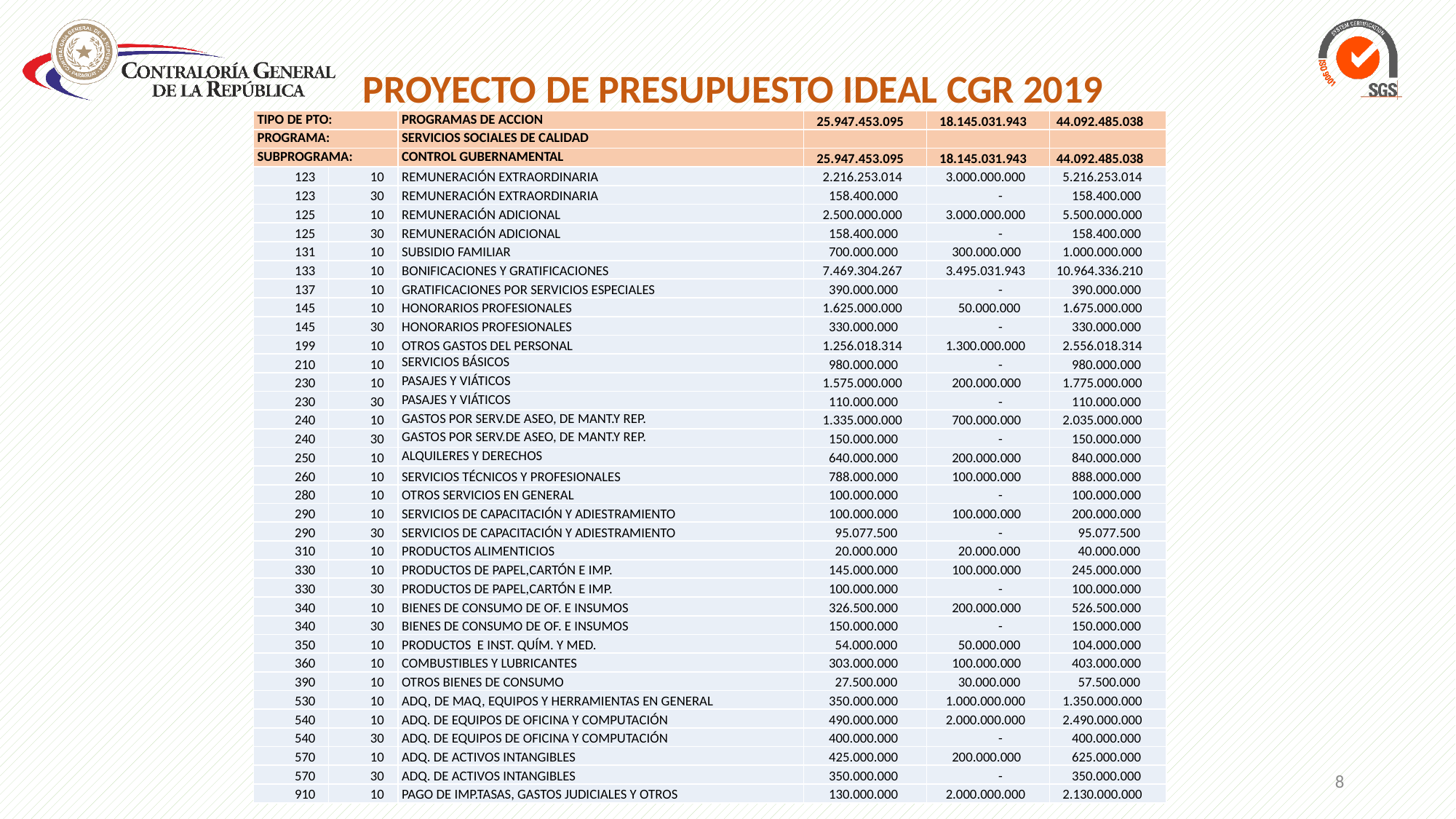

PROYECTO DE PRESUPUESTO IDEAL CGR 2019
| TIPO DE PTO: |  | PROGRAMAS DE ACCION | 25.947.453.095 | 18.145.031.943 | 44.092.485.038 |
| --- | --- | --- | --- | --- | --- |
| PROGRAMA: |  | SERVICIOS SOCIALES DE CALIDAD |  |  |  |
| SUBPROGRAMA: |  | CONTROL GUBERNAMENTAL | 25.947.453.095 | 18.145.031.943 | 44.092.485.038 |
| 123 | 10 | REMUNERACIÓN EXTRAORDINARIA | 2.216.253.014 | 3.000.000.000 | 5.216.253.014 |
| 123 | 30 | REMUNERACIÓN EXTRAORDINARIA | 158.400.000 | - | 158.400.000 |
| 125 | 10 | REMUNERACIÓN ADICIONAL | 2.500.000.000 | 3.000.000.000 | 5.500.000.000 |
| 125 | 30 | REMUNERACIÓN ADICIONAL | 158.400.000 | - | 158.400.000 |
| 131 | 10 | SUBSIDIO FAMILIAR | 700.000.000 | 300.000.000 | 1.000.000.000 |
| 133 | 10 | BONIFICACIONES Y GRATIFICACIONES | 7.469.304.267 | 3.495.031.943 | 10.964.336.210 |
| 137 | 10 | GRATIFICACIONES POR SERVICIOS ESPECIALES | 390.000.000 | - | 390.000.000 |
| 145 | 10 | HONORARIOS PROFESIONALES | 1.625.000.000 | 50.000.000 | 1.675.000.000 |
| 145 | 30 | HONORARIOS PROFESIONALES | 330.000.000 | - | 330.000.000 |
| 199 | 10 | OTROS GASTOS DEL PERSONAL | 1.256.018.314 | 1.300.000.000 | 2.556.018.314 |
| 210 | 10 | SERVICIOS BÁSICOS | 980.000.000 | - | 980.000.000 |
| 230 | 10 | PASAJES Y VIÁTICOS | 1.575.000.000 | 200.000.000 | 1.775.000.000 |
| 230 | 30 | PASAJES Y VIÁTICOS | 110.000.000 | - | 110.000.000 |
| 240 | 10 | GASTOS POR SERV.DE ASEO, DE MANT.Y REP. | 1.335.000.000 | 700.000.000 | 2.035.000.000 |
| 240 | 30 | GASTOS POR SERV.DE ASEO, DE MANT.Y REP. | 150.000.000 | - | 150.000.000 |
| 250 | 10 | ALQUILERES Y DERECHOS | 640.000.000 | 200.000.000 | 840.000.000 |
| 260 | 10 | SERVICIOS TÉCNICOS Y PROFESIONALES | 788.000.000 | 100.000.000 | 888.000.000 |
| 280 | 10 | OTROS SERVICIOS EN GENERAL | 100.000.000 | - | 100.000.000 |
| 290 | 10 | SERVICIOS DE CAPACITACIÓN Y ADIESTRAMIENTO | 100.000.000 | 100.000.000 | 200.000.000 |
| 290 | 30 | SERVICIOS DE CAPACITACIÓN Y ADIESTRAMIENTO | 95.077.500 | - | 95.077.500 |
| 310 | 10 | PRODUCTOS ALIMENTICIOS | 20.000.000 | 20.000.000 | 40.000.000 |
| 330 | 10 | PRODUCTOS DE PAPEL,CARTÓN E IMP. | 145.000.000 | 100.000.000 | 245.000.000 |
| 330 | 30 | PRODUCTOS DE PAPEL,CARTÓN E IMP. | 100.000.000 | - | 100.000.000 |
| 340 | 10 | BIENES DE CONSUMO DE OF. E INSUMOS | 326.500.000 | 200.000.000 | 526.500.000 |
| 340 | 30 | BIENES DE CONSUMO DE OF. E INSUMOS | 150.000.000 | - | 150.000.000 |
| 350 | 10 | PRODUCTOS E INST. QUÍM. Y MED. | 54.000.000 | 50.000.000 | 104.000.000 |
| 360 | 10 | COMBUSTIBLES Y LUBRICANTES | 303.000.000 | 100.000.000 | 403.000.000 |
| 390 | 10 | OTROS BIENES DE CONSUMO | 27.500.000 | 30.000.000 | 57.500.000 |
| 530 | 10 | ADQ, DE MAQ, EQUIPOS Y HERRAMIENTAS EN GENERAL | 350.000.000 | 1.000.000.000 | 1.350.000.000 |
| 540 | 10 | ADQ. DE EQUIPOS DE OFICINA Y COMPUTACIÓN | 490.000.000 | 2.000.000.000 | 2.490.000.000 |
| 540 | 30 | ADQ. DE EQUIPOS DE OFICINA Y COMPUTACIÓN | 400.000.000 | - | 400.000.000 |
| 570 | 10 | ADQ. DE ACTIVOS INTANGIBLES | 425.000.000 | 200.000.000 | 625.000.000 |
| 570 | 30 | ADQ. DE ACTIVOS INTANGIBLES | 350.000.000 | - | 350.000.000 |
| 910 | 10 | PAGO DE IMP.TASAS, GASTOS JUDICIALES Y OTROS | 130.000.000 | 2.000.000.000 | 2.130.000.000 |
8